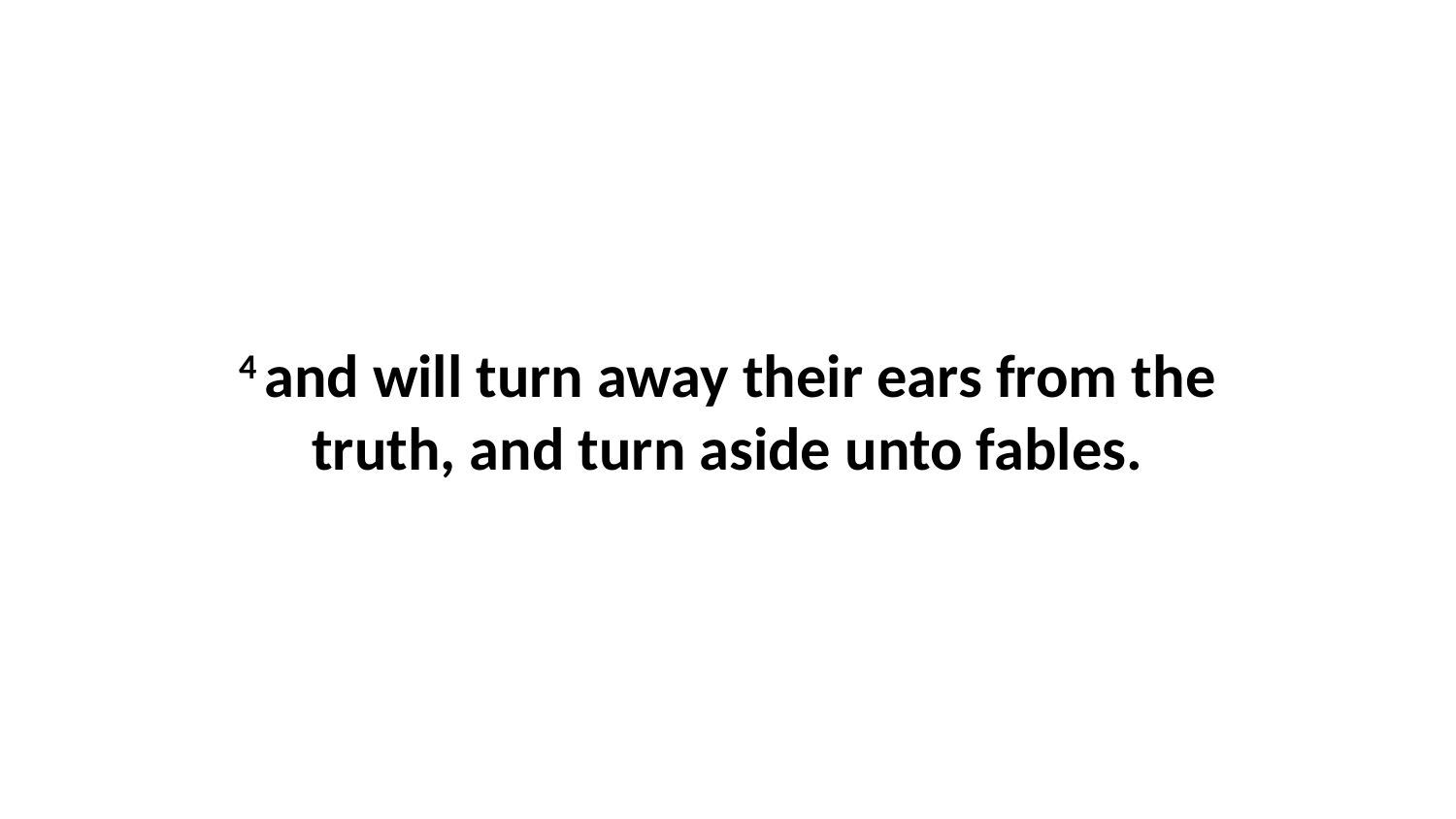

4 and will turn away their ears from the truth, and turn aside unto fables.